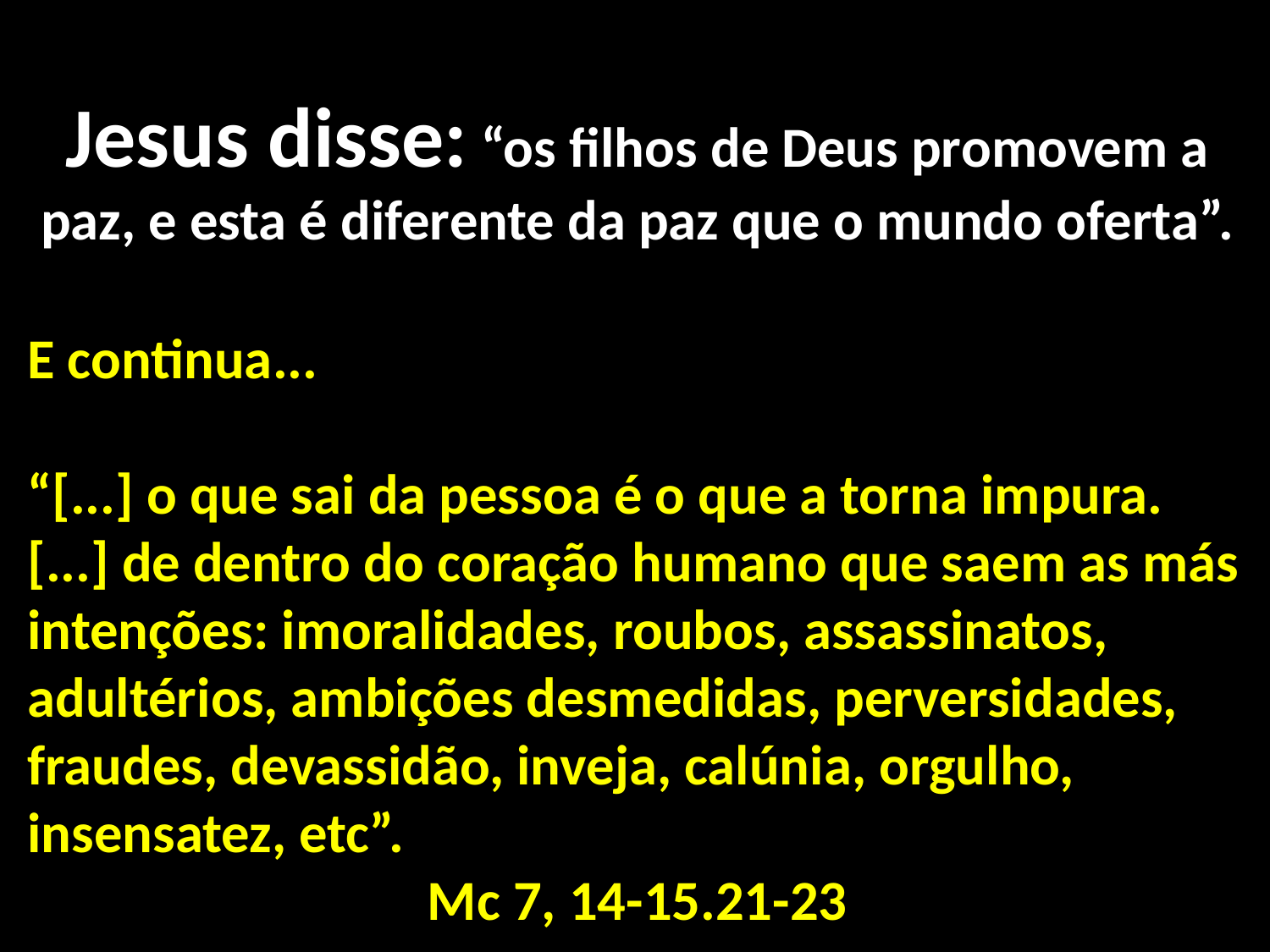

Jesus disse: “os filhos de Deus promovem a paz, e esta é diferente da paz que o mundo oferta”.

E continua...

“[...] o que sai da pessoa é o que a torna impura. [...] de dentro do coração humano que saem as más intenções: imoralidades, roubos, assassinatos, adultérios, ambições desmedidas, perversidades, fraudes, devassidão, inveja, calúnia, orgulho, insensatez, etc”.
Mc 7, 14-15.21-23